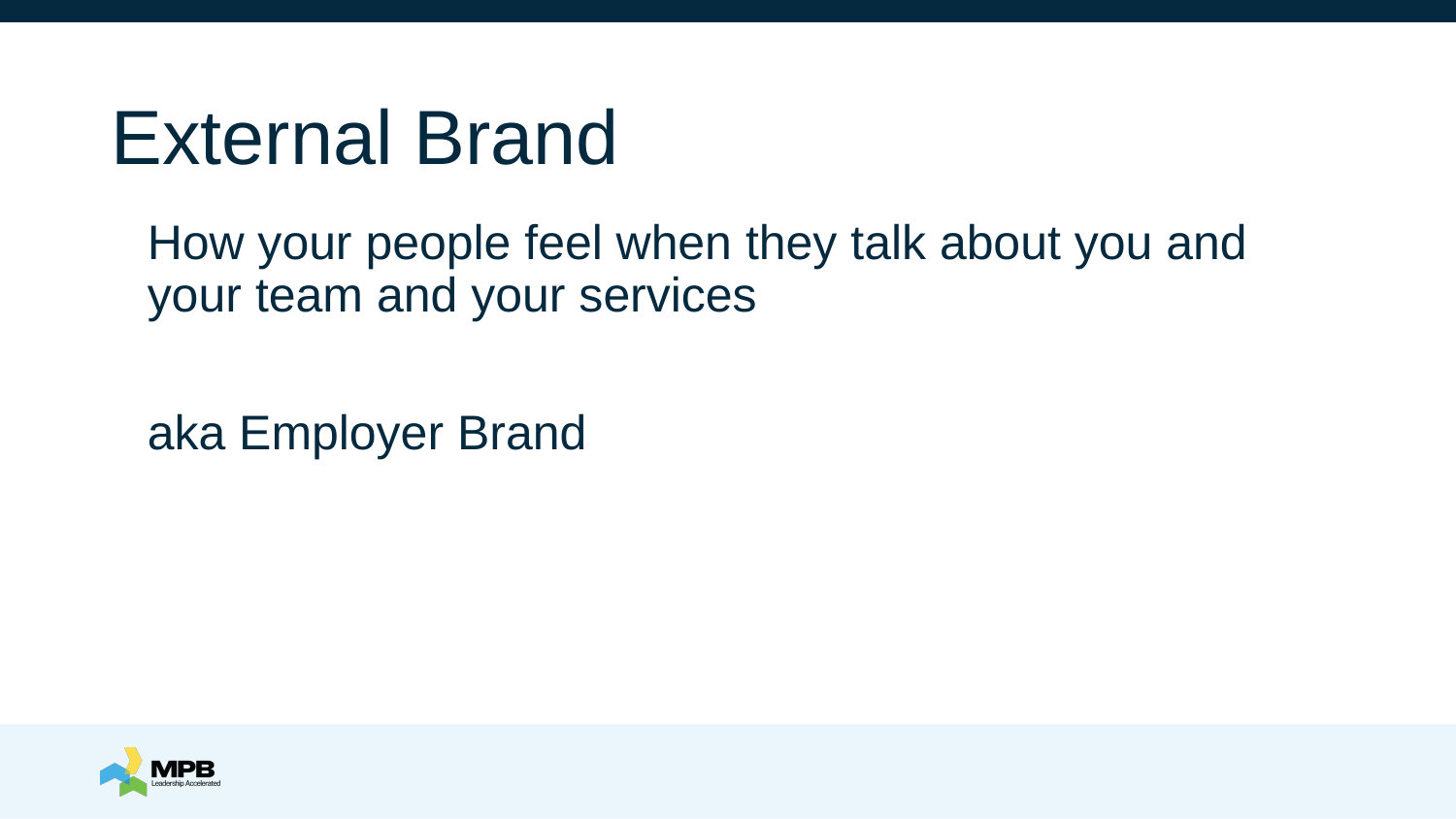

# External Brand
How your people feel when they talk about you and your team and your services

aka Employer Brand